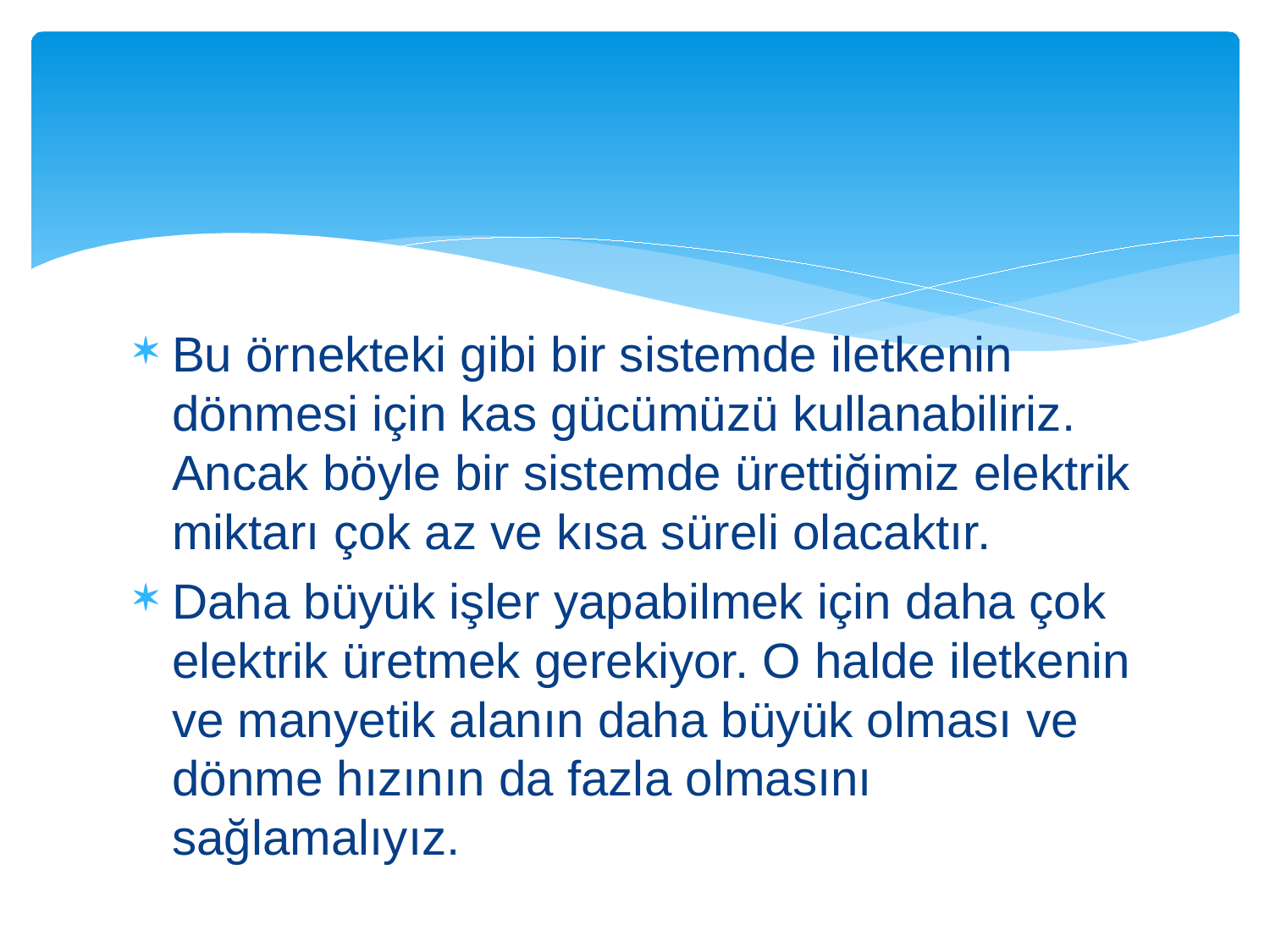

#
Bu örnekteki gibi bir sistemde iletkenin dönmesi için kas gücümüzü kullanabiliriz. Ancak böyle bir sistemde ürettiğimiz elektrik miktarı çok az ve kısa süreli olacaktır.
Daha büyük işler yapabilmek için daha çok elektrik üretmek gerekiyor. O halde iletkenin ve manyetik alanın daha büyük olması ve dönme hızının da fazla olmasını sağlamalıyız.